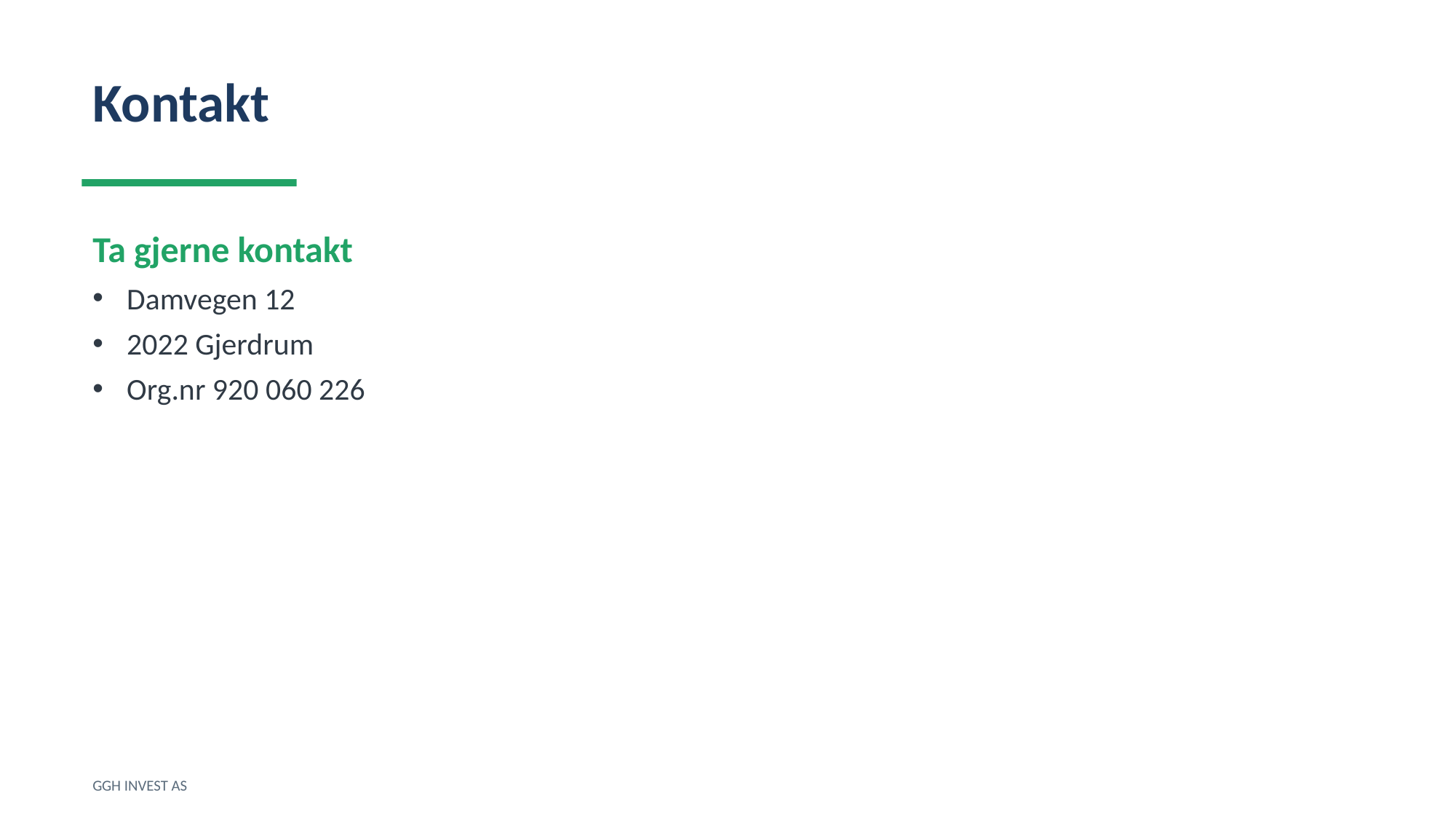

Kontakt

Ta gjerne kontakt
Damvegen 12
2022 Gjerdrum
Org.nr 920 060 226
GGH INVEST AS